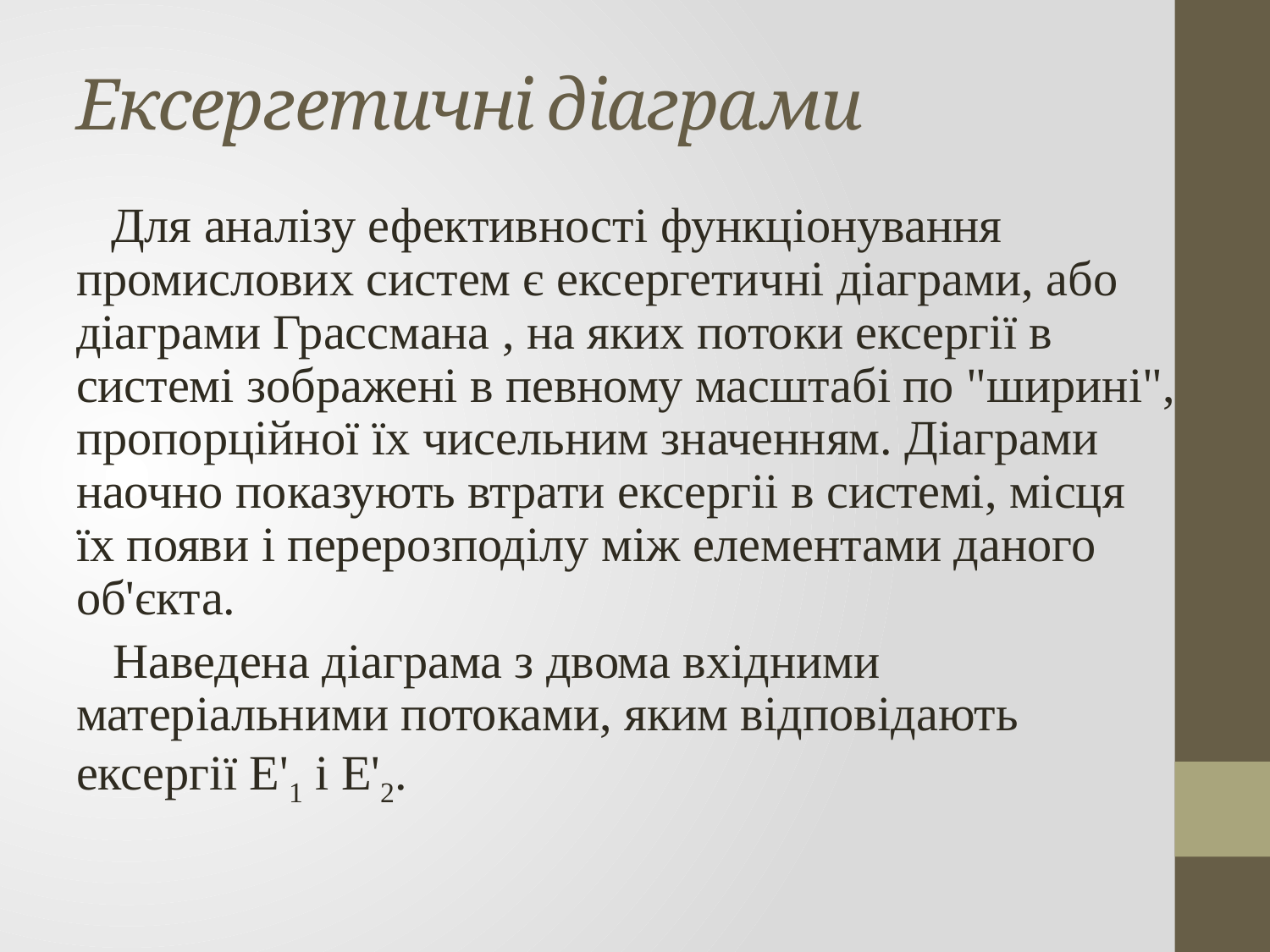

# Ексергетичні діаграми
    Для аналізу ефективності функціонування промислових систем є ексергетичні діаграми, або діаграми Грассмана , на яких потоки ексергії в системі зображені в певному масштабі по "ширині", пропорційної їх чисельним значенням. Діаграми наочно показують втрати ексергіі в системі, місця їх появи і перерозподілу між елементами даного об'єкта.
   Наведена діаграма з двома вхідними матеріальними потоками, яким відповідають ексергії Е'1 і Е'2.